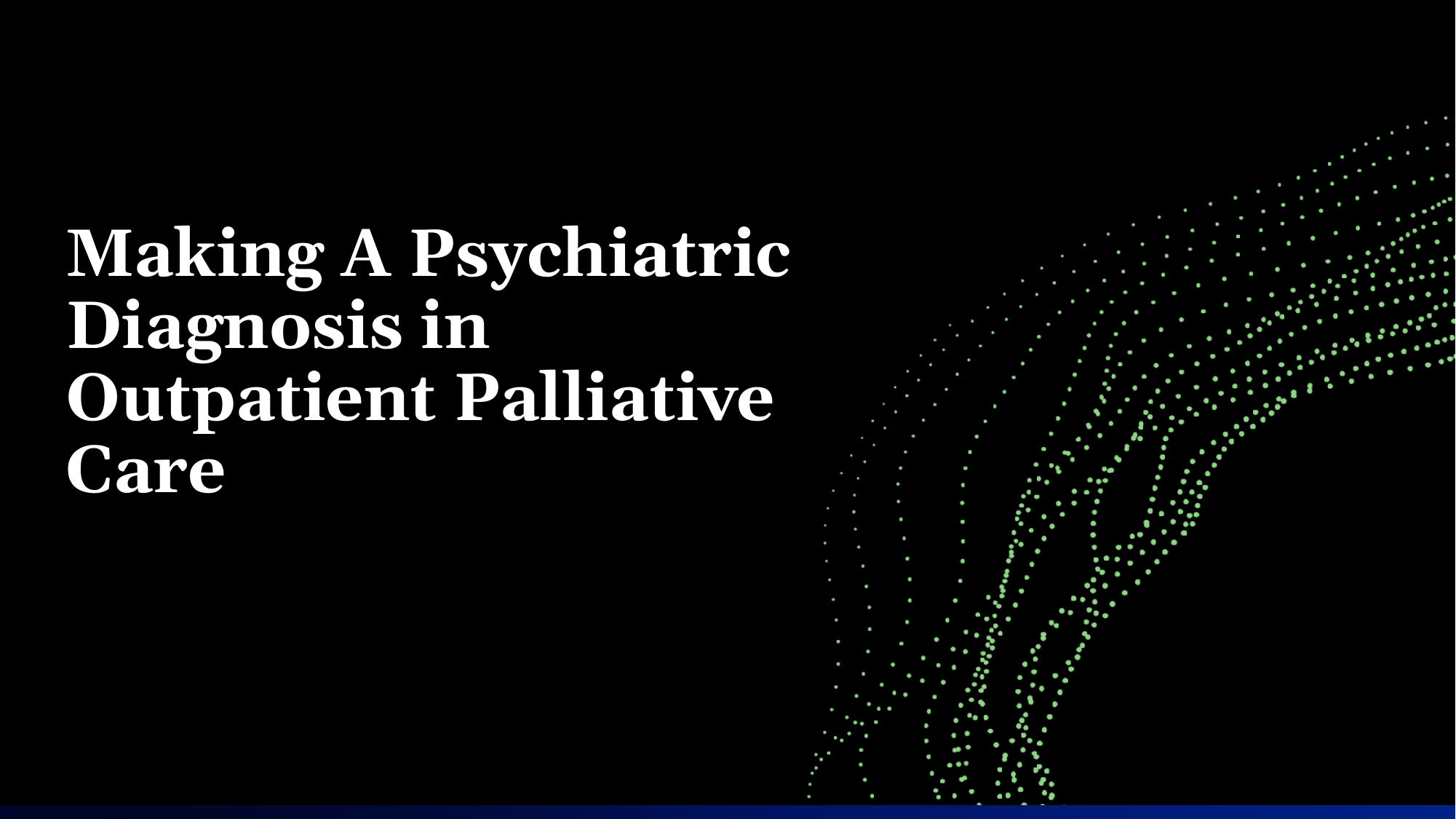

# Making A Psychiatric Diagnosis in Outpatient Palliative Care